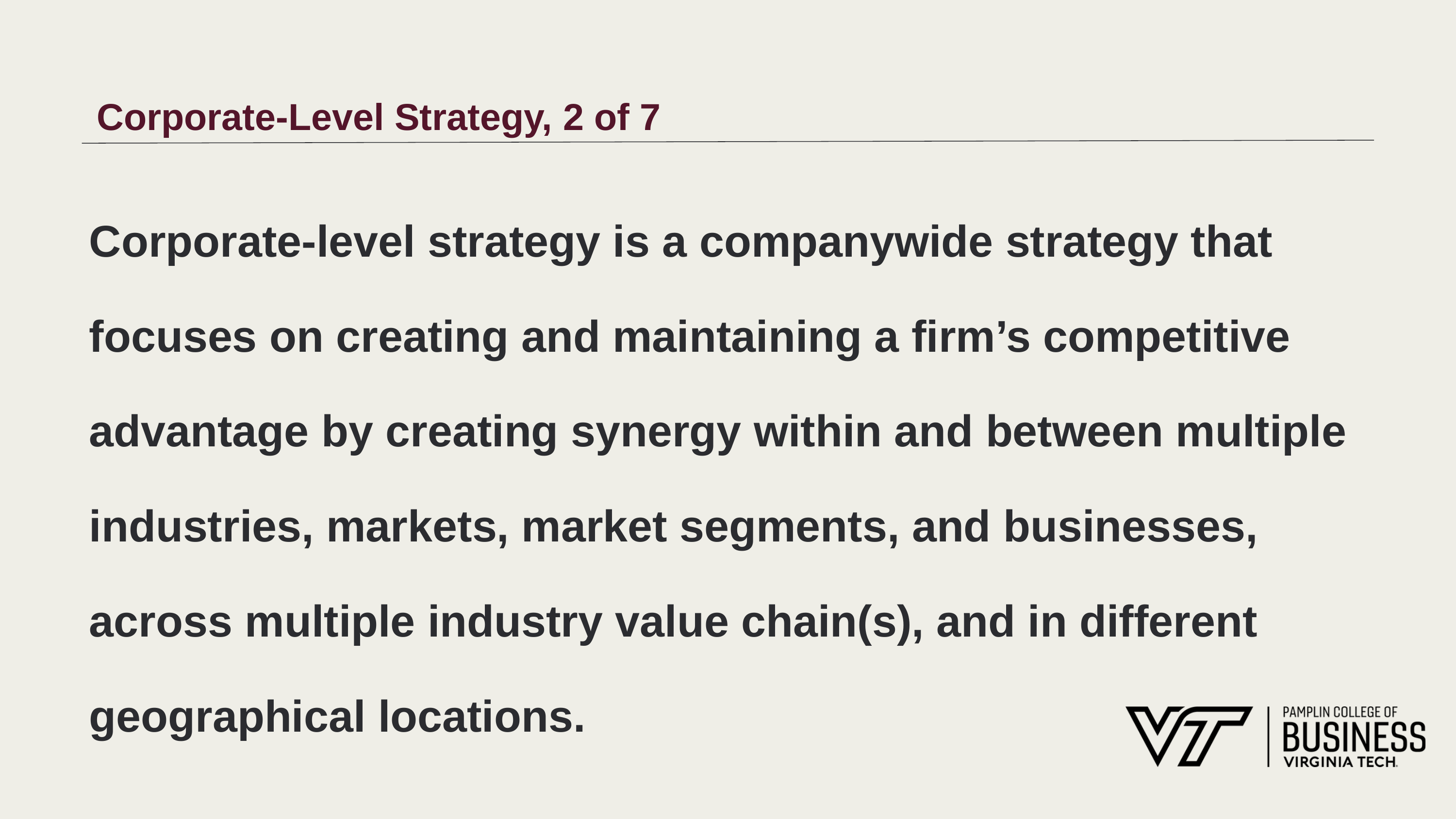

# Corporate-Level Strategy, 2 of 7
Corporate-level strategy is a companywide strategy that focuses on creating and maintaining a firm’s competitive advantage by creating synergy within and between multiple industries, markets, market segments, and businesses, across multiple industry value chain(s), and in different geographical locations.